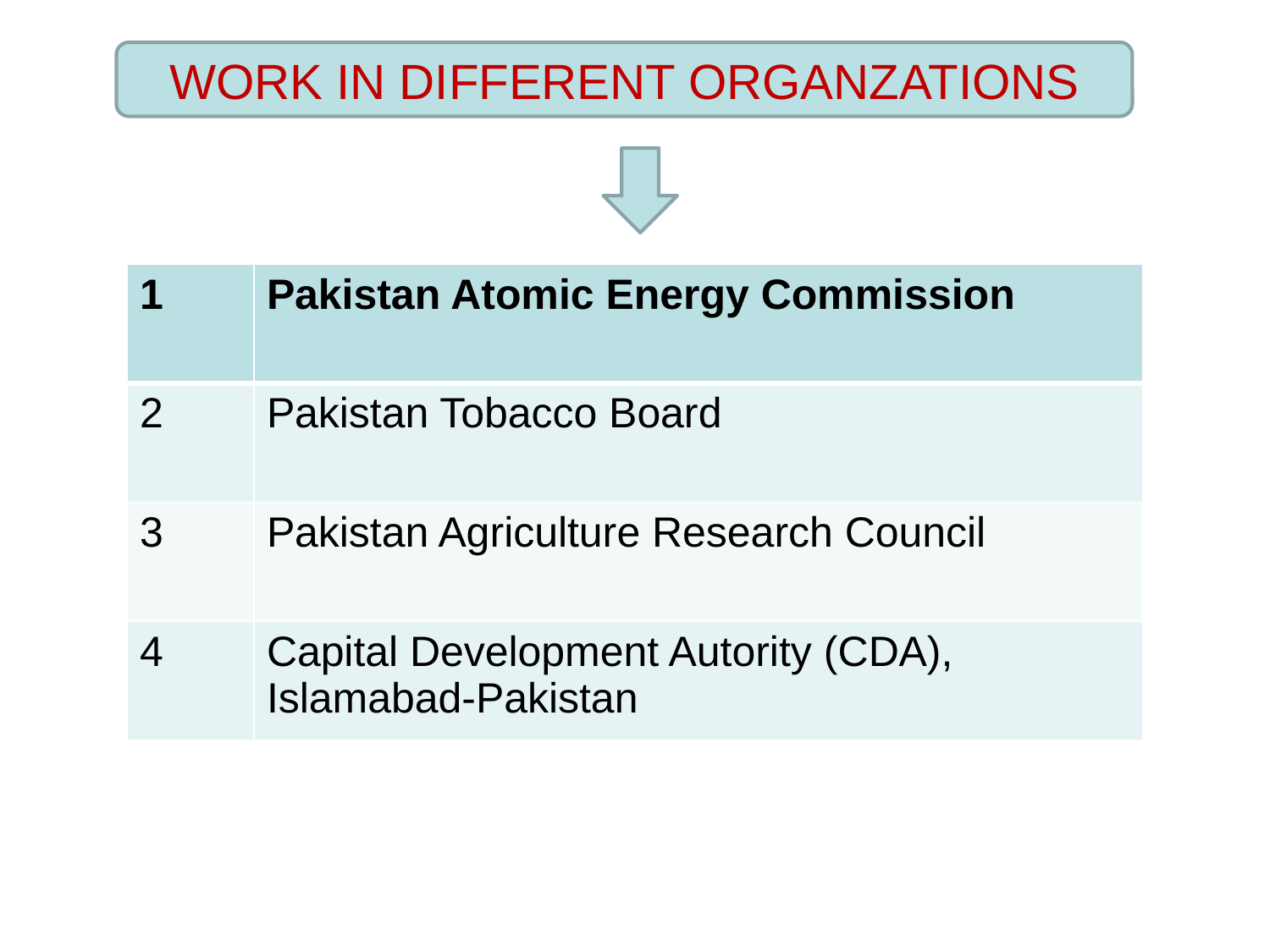

WORK IN DIFFERENT ORGANZATIONS

| 1 | Pakistan Atomic Energy Commission |
| --- | --- |
| 2 | Pakistan Tobacco Board |
| 3 | Pakistan Agriculture Research Council |
| 4 | Capital Development Autority (CDA), Islamabad-Pakistan |